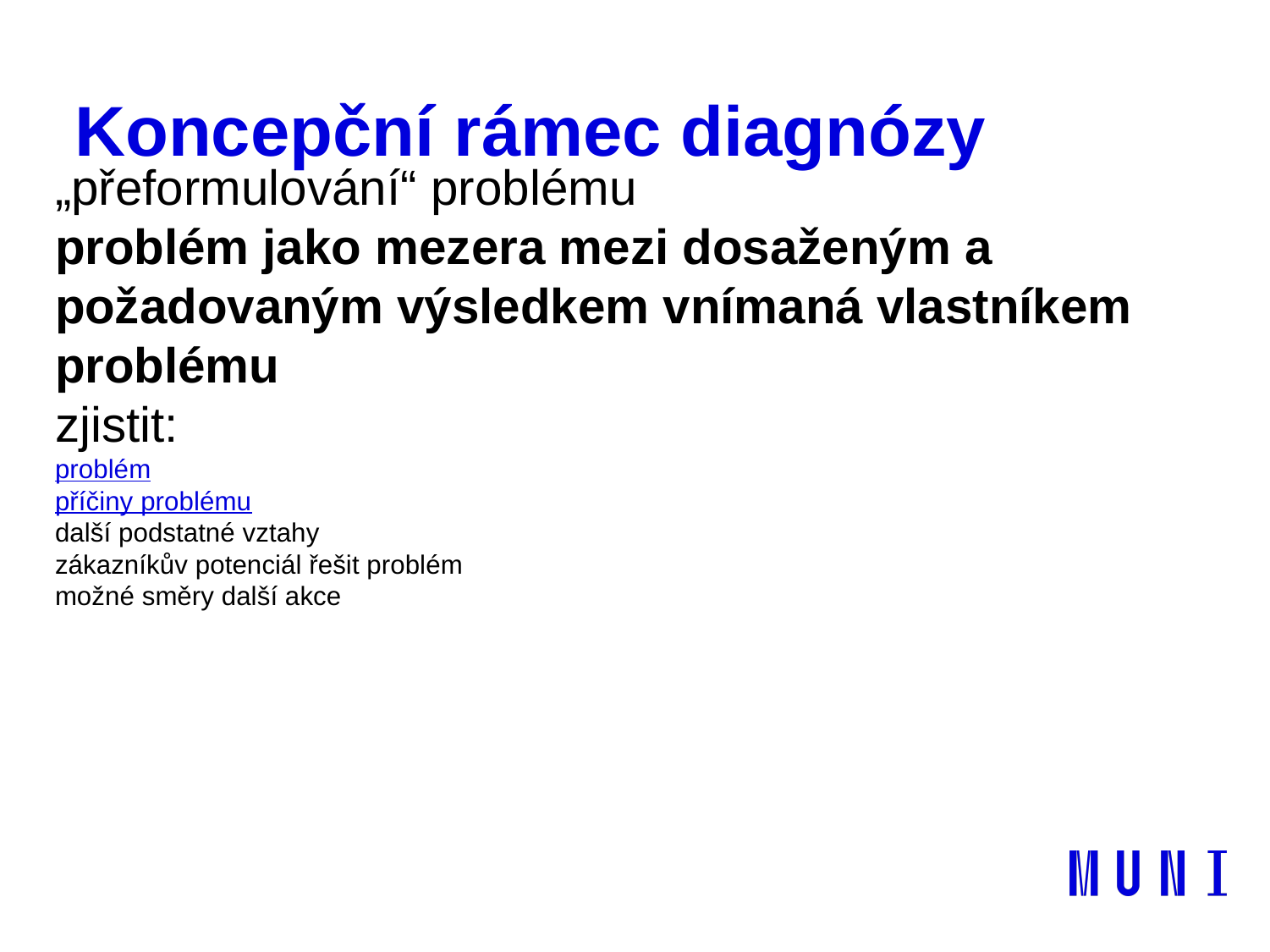

# Koncepční rámec diagnózy
„přeformulování“ problému
problém jako mezera mezi dosaženým a požadovaným výsledkem vnímaná vlastníkem problému
zjistit:
problém
příčiny problému
další podstatné vztahy
zákazníkův potenciál řešit problém
možné směry další akce

10. 12. 2021